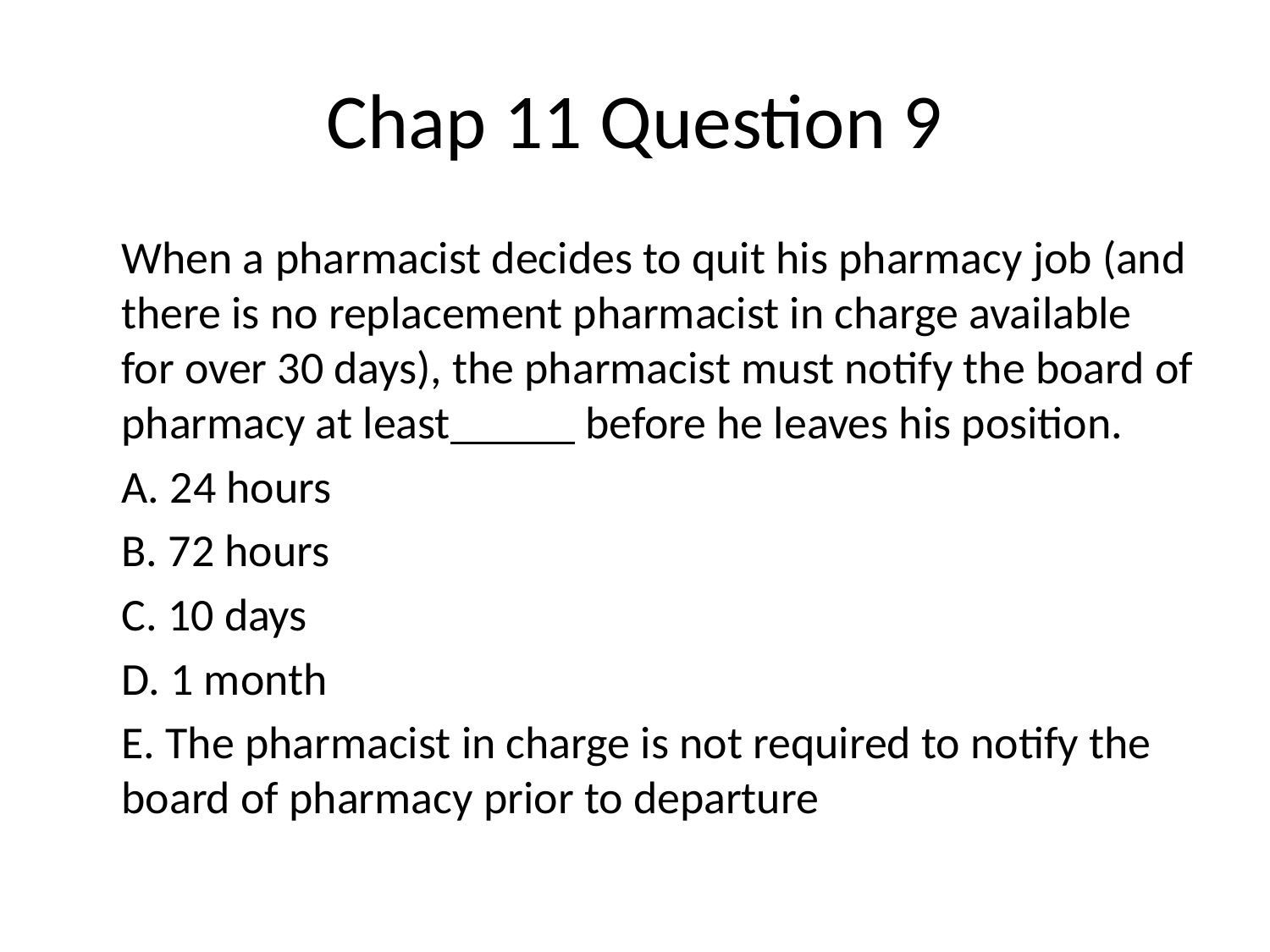

# Chap 11 Question 9
	When a pharmacist decides to quit his pharmacy job (and there is no replacement pharmacist in charge available for over 30 days), the pharmacist must notify the board of pharmacy at least             before he leaves his position.
	A. 24 hours
	B. 72 hours
	C. 10 days
	D. 1 month
	E. The pharmacist in charge is not required to notify the board of pharmacy prior to departure